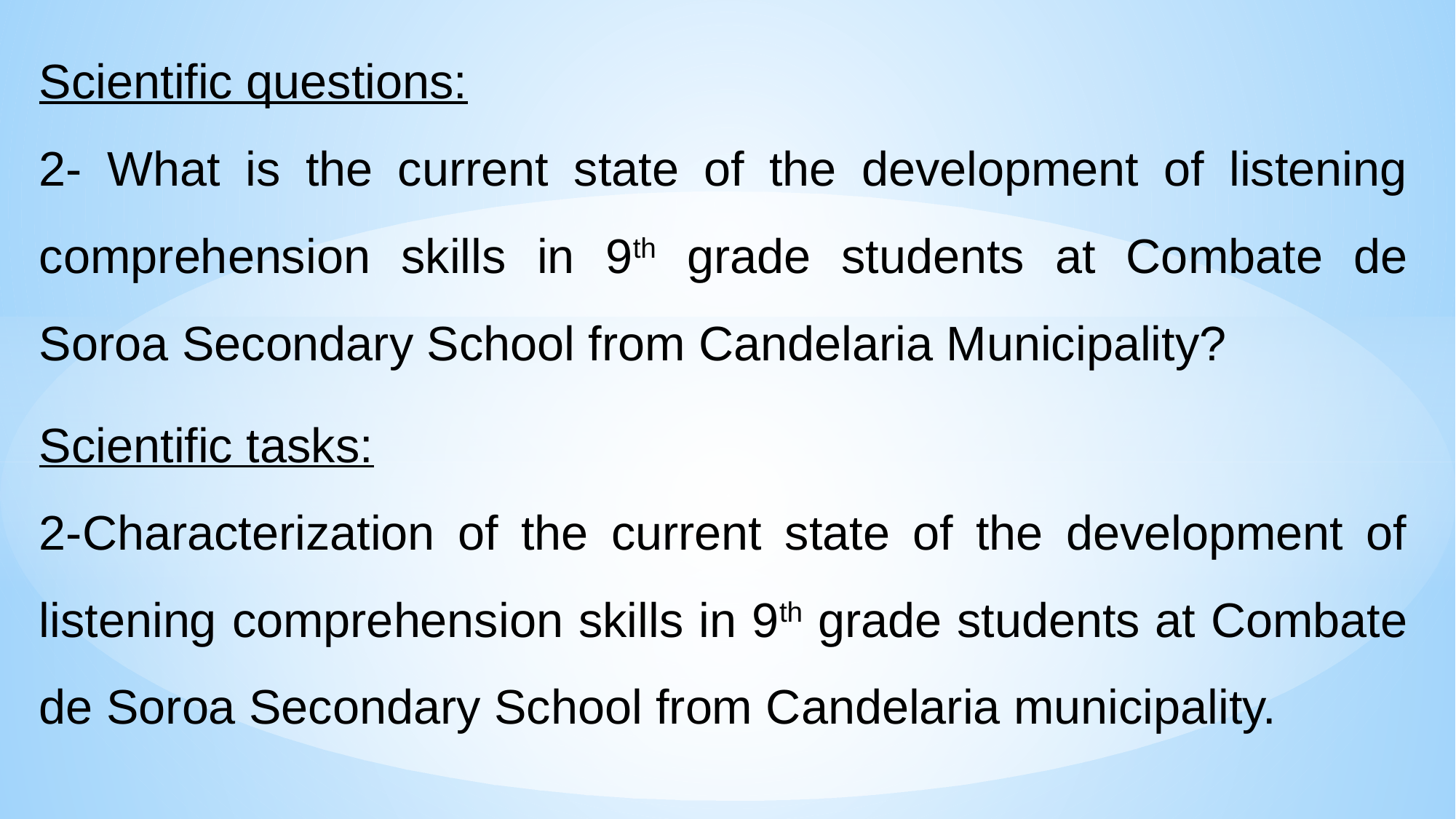

Scientific questions:
2- What is the current state of the development of listening comprehension skills in 9th grade students at Combate de Soroa Secondary School from Candelaria Municipality?
Scientific tasks:
2-Characterization of the current state of the development of listening comprehension skills in 9th grade students at Combate de Soroa Secondary School from Candelaria municipality.